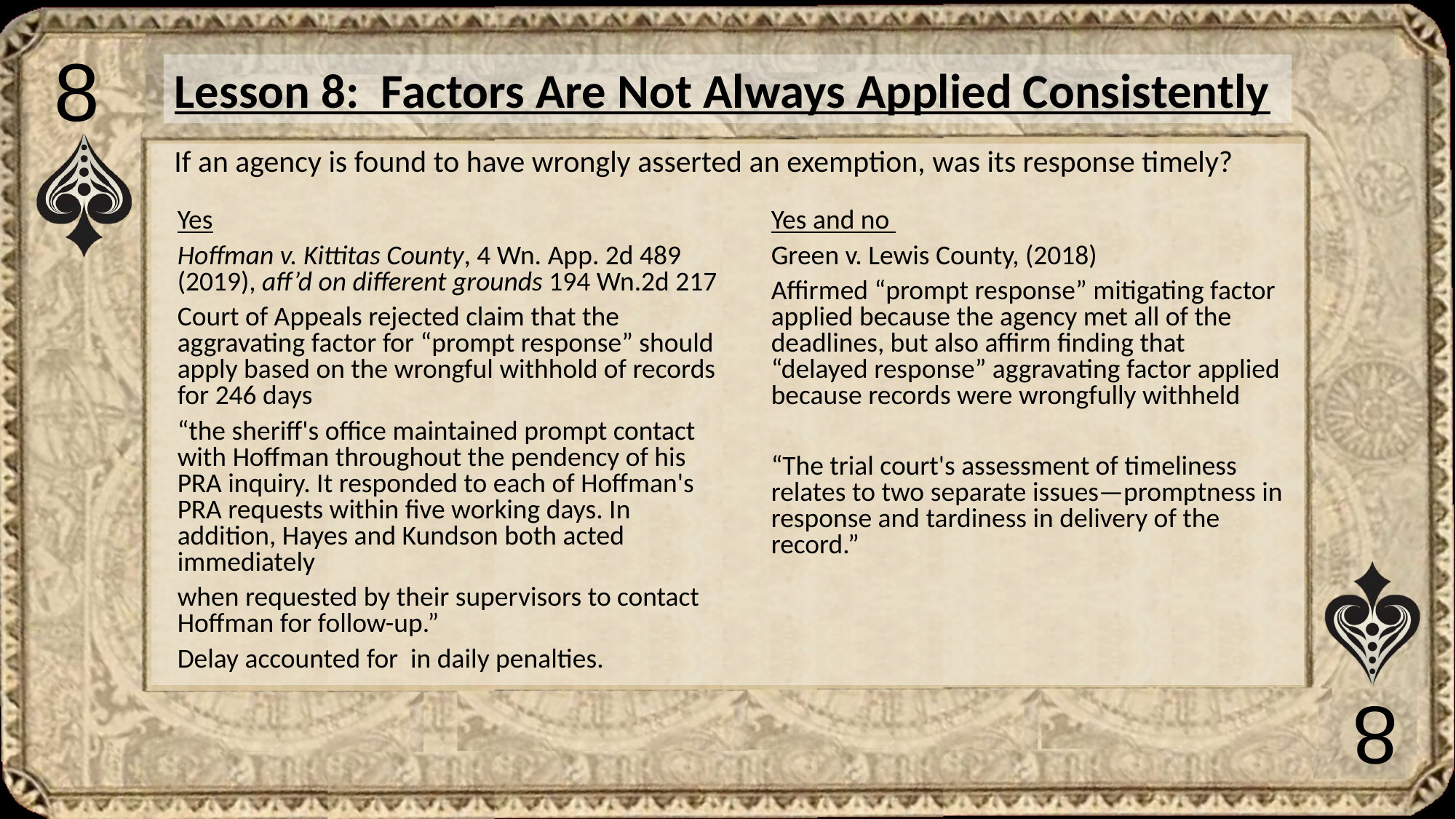

8
Lesson 8:  Factors Are Not Always Applied Consistently
If an agency is found to have wrongly asserted an exemption, was its response timely?
Yes
Hoffman v. Kittitas County, 4 Wn. App. 2d 489 (2019), aff’d on different grounds 194 Wn.2d 217
Court of Appeals rejected claim that the aggravating factor for “prompt response” should apply based on the wrongful withhold of records for 246 days
“the sheriff's office maintained prompt contact with Hoffman throughout the pendency of his PRA inquiry. It responded to each of Hoffman's PRA requests within five working days. In addition, Hayes and Kundson both acted immediately
when requested by their supervisors to contact Hoffman for follow-up.”
Delay accounted for  in daily penalties.
Yes and no
Green v. Lewis County, (2018)
Affirmed “prompt response” mitigating factor applied because the agency met all of the deadlines, but also affirm finding that “delayed response” aggravating factor applied because records were wrongfully withheld

“The trial court's assessment of timeliness relates to two separate issues—promptness in response and tardiness in delivery of the record.”
8